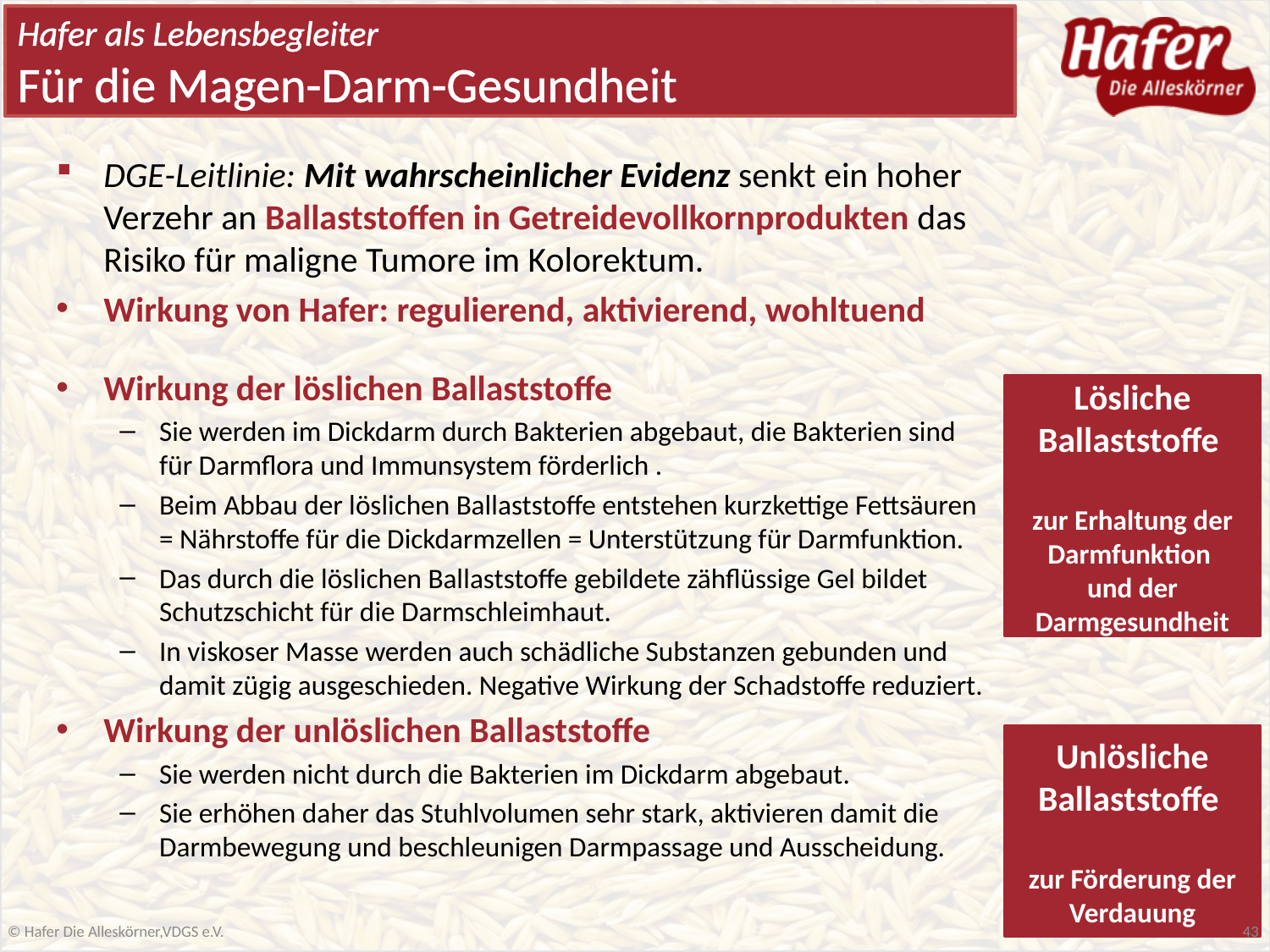

Hafer als Lebensbegleiter
Für die Magen-Darm-Gesundheit
DGE-Leitlinie: Mit wahrscheinlicher Evidenz senkt ein hoher Verzehr an Ballaststoffen in Getreidevollkornprodukten das Risiko für maligne Tumore im Kolorektum.
Wirkung von Hafer: regulierend, aktivierend, wohltuend

Wirkung der löslichen Ballaststoffe
Sie werden im Dickdarm durch Bakterien abgebaut, die Bakterien sind für Darmflora und Immunsystem förderlich .
Beim Abbau der löslichen Ballaststoffe entstehen kurzkettige Fettsäuren = Nährstoffe für die Dickdarmzellen = Unterstützung für Darmfunktion.
Das durch die löslichen Ballaststoffe gebildete zähflüssige Gel bildet Schutzschicht für die Darmschleimhaut.
In viskoser Masse werden auch schädliche Substanzen gebunden und damit zügig ausgeschieden. Negative Wirkung der Schadstoffe reduziert.
Wirkung der unlöslichen Ballaststoffe
Sie werden nicht durch die Bakterien im Dickdarm abgebaut.
Sie erhöhen daher das Stuhlvolumen sehr stark, aktivieren damit die Darmbewegung und beschleunigen Darmpassage und Ausscheidung.
Lösliche Ballaststoffe

zur Erhaltung der Darmfunktion
und der Darmgesundheit
Unlösliche Ballaststoffe

zur Förderung der Verdauung
© Hafer Die Alleskörner,VDGS e.V.
43